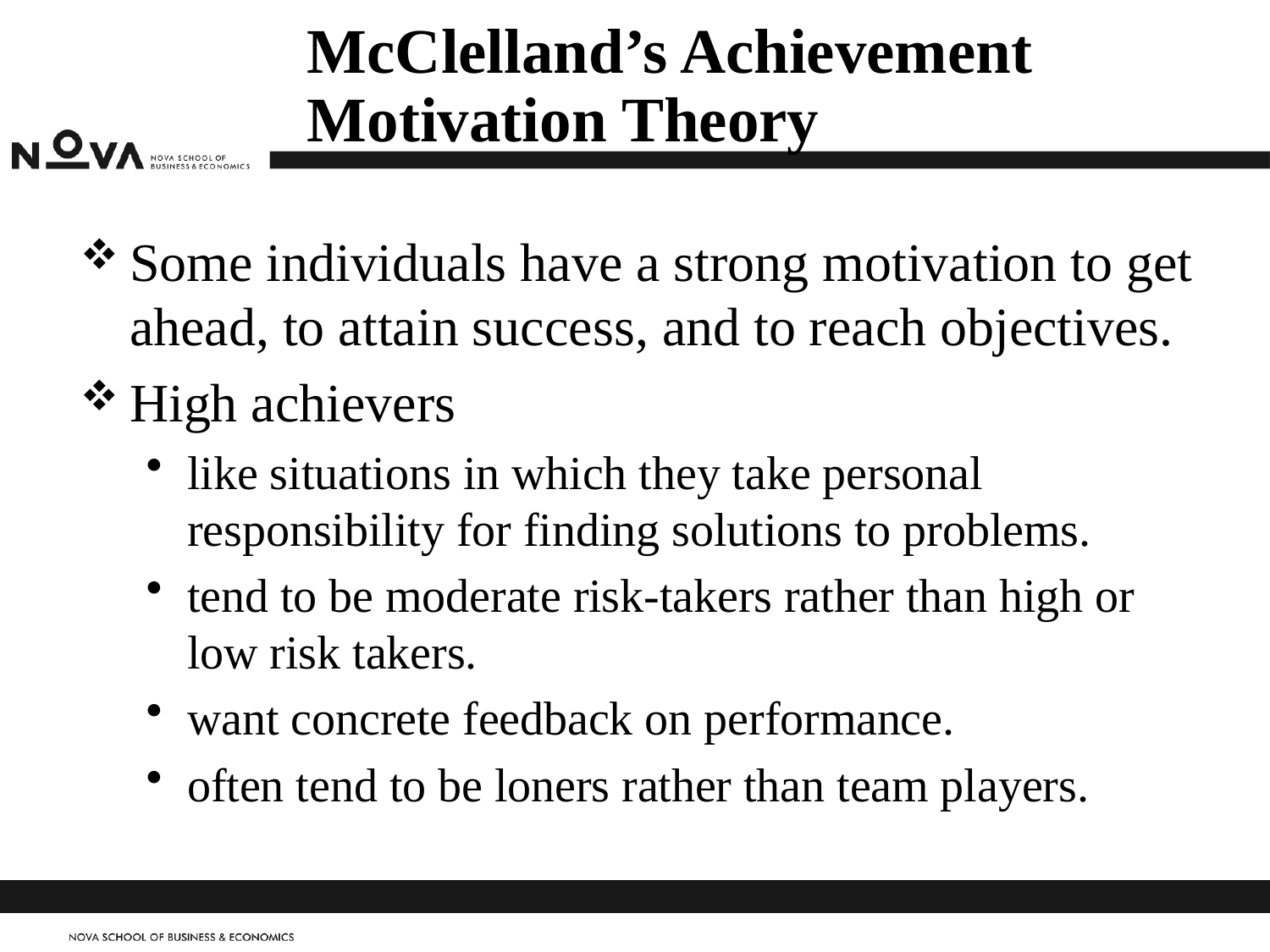

# McClelland’s Achievement Motivation Theory
Some individuals have a strong motivation to get ahead, to attain success, and to reach objectives.
High achievers
like situations in which they take personal responsibility for finding solutions to problems.
tend to be moderate risk-takers rather than high or low risk takers.
want concrete feedback on performance.
often tend to be loners rather than team players.